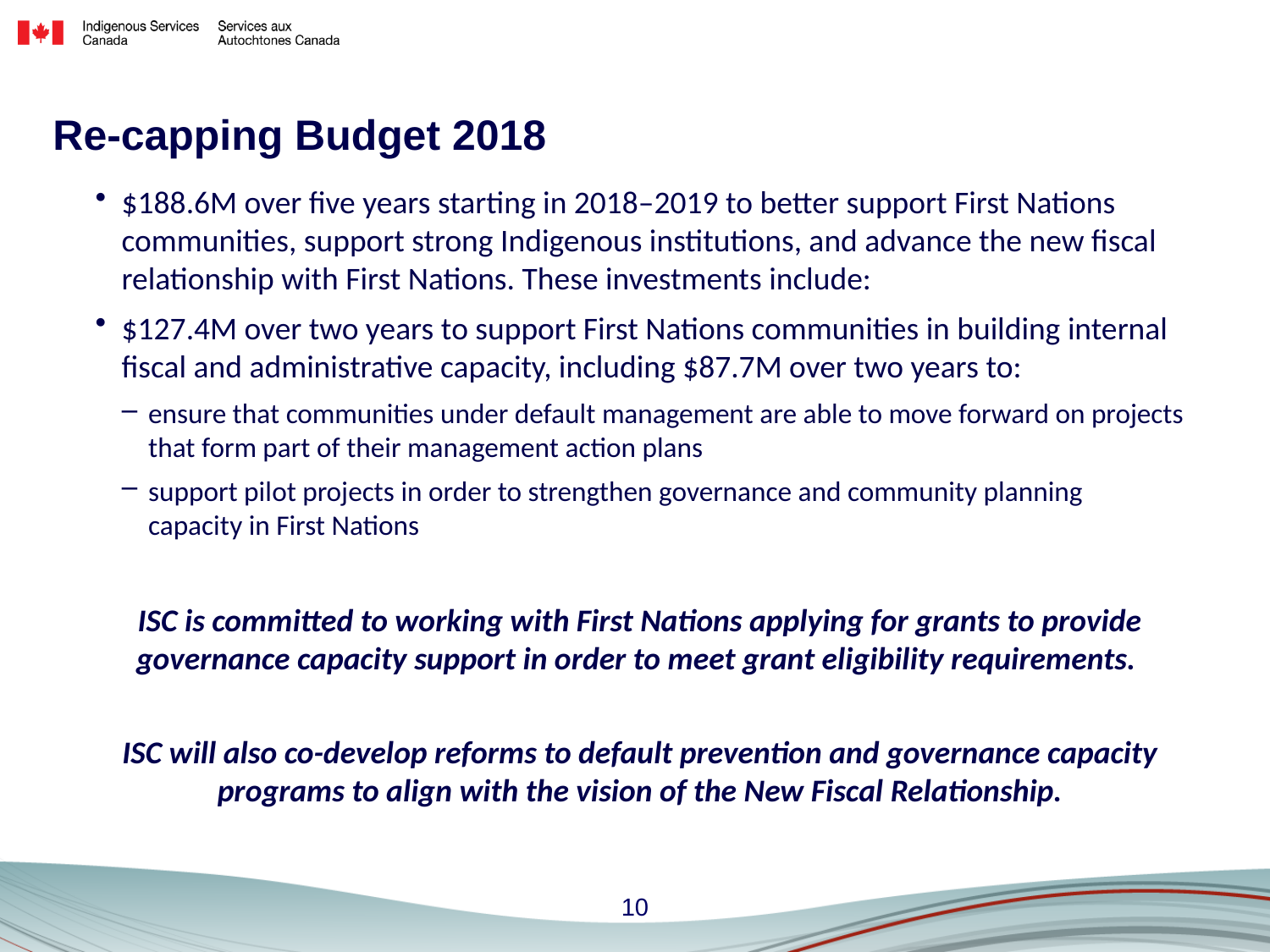

# Re-capping Budget 2018
$188.6M over five years starting in 2018–2019 to better support First Nations communities, support strong Indigenous institutions, and advance the new fiscal relationship with First Nations. These investments include:
$127.4M over two years to support First Nations communities in building internal fiscal and administrative capacity, including $87.7M over two years to:
ensure that communities under default management are able to move forward on projects that form part of their management action plans
support pilot projects in order to strengthen governance and community planning
capacity in First Nations

ISC is committed to working with First Nations applying for grants to provide governance capacity support in order to meet grant eligibility requirements.

ISC will also co-develop reforms to default prevention and governance capacity programs to align with the vision of the New Fiscal Relationship.

10